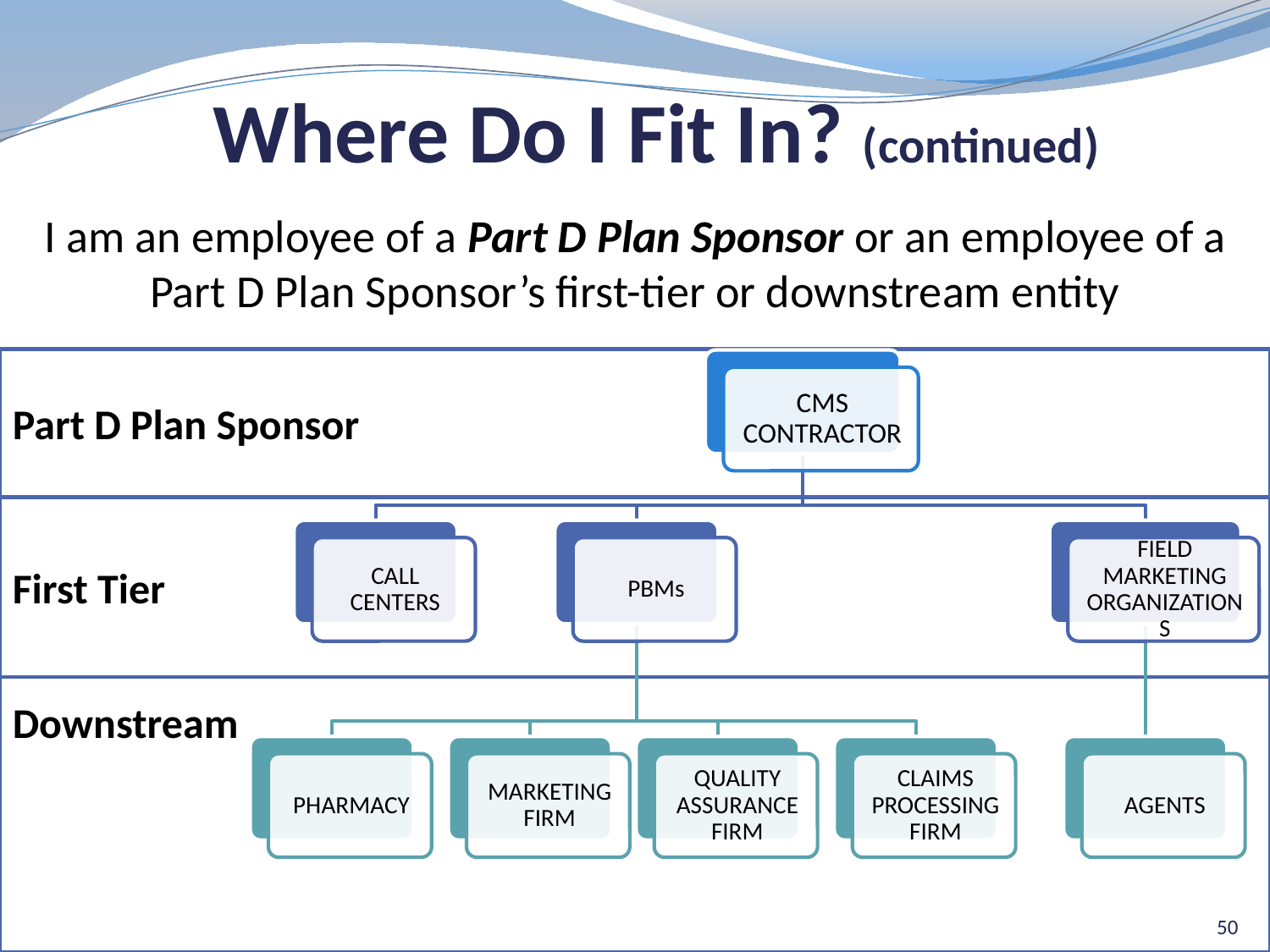

# Where Do I Fit In? (continued)
I am an employee of a Part D Plan Sponsor or an employee of a Part D Plan Sponsor’s first-tier or downstream entity
CMS CONTRACTOR
CALL CENTERS
PBMs
PHARMACY
MARKETING FIRM
QUALITY ASSURANCE FIRM
CLAIMS PROCESSING FIRM
FIELD MARKETING ORGANIZATIONS
AGENTS
Part D Plan Sponsor
First Tier
Downstream

50
50